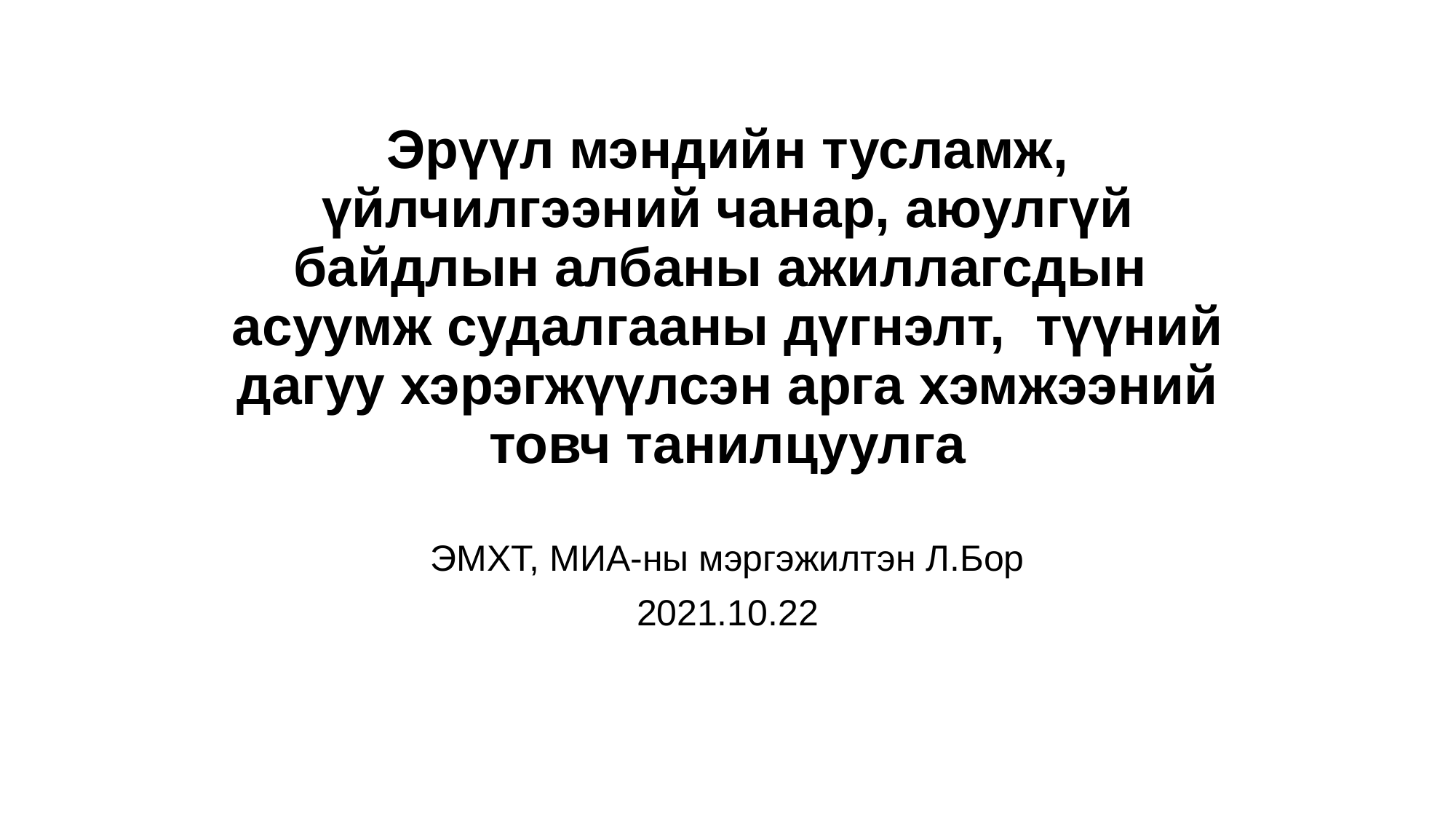

# Эрүүл мэндийн тусламж, үйлчилгээний чанар, аюулгүй байдлын албаны ажиллагсдын  асуумж судалгааны дүгнэлт,  түүний дагуу хэрэгжүүлсэн арга хэмжээний товч танилцуулга
ЭМХТ, МИА-ны мэргэжилтэн Л.Бор
2021.10.22